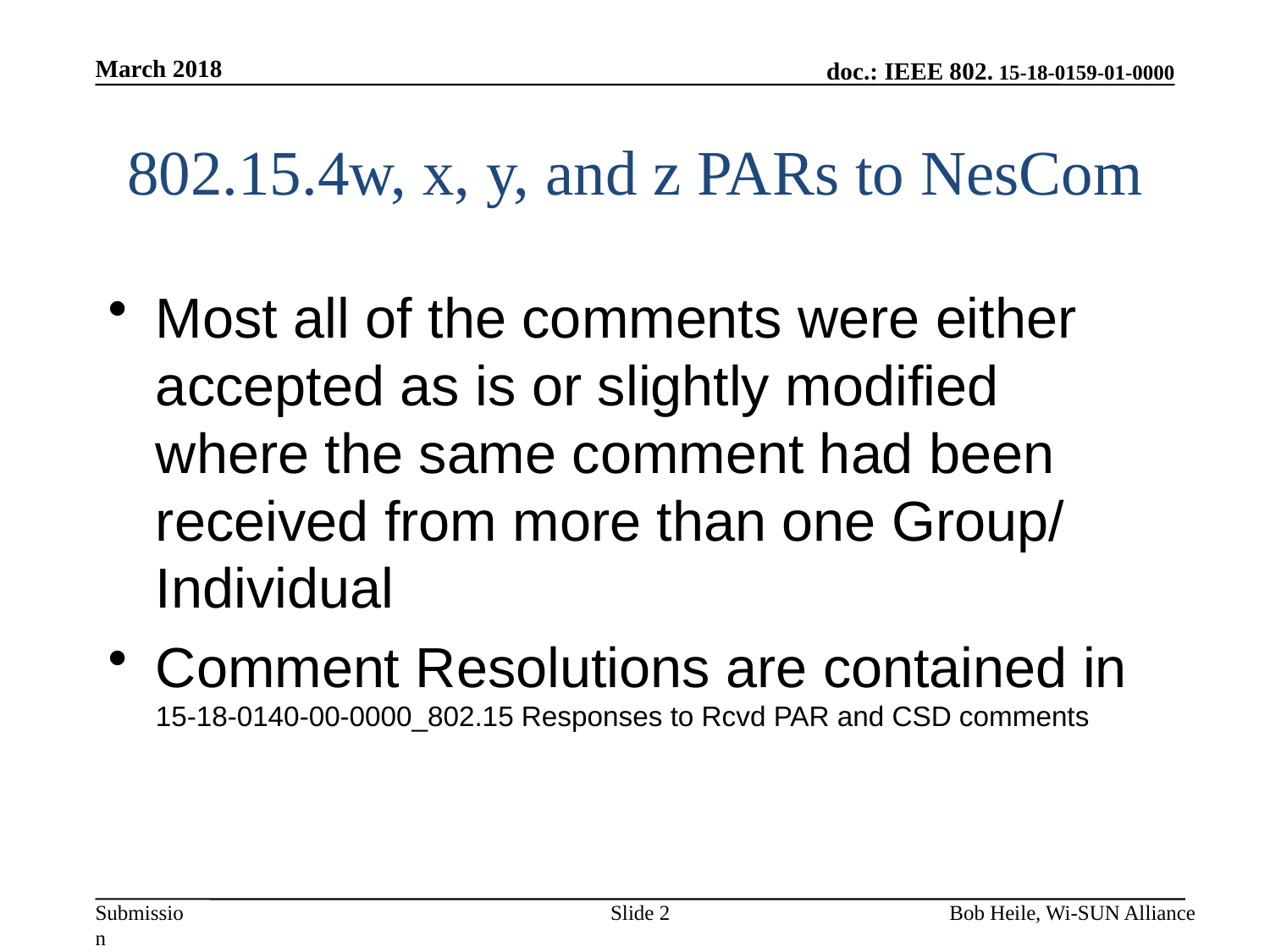

March 2018
# 802.15.4w, x, y, and z PARs to NesCom
Most all of the comments were either accepted as is or slightly modified where the same comment had been received from more than one Group/ Individual
Comment Resolutions are contained in 15-18-0140-00-0000_802.15 Responses to Rcvd PAR and CSD comments
Slide 2
Bob Heile, Wi-SUN Alliance